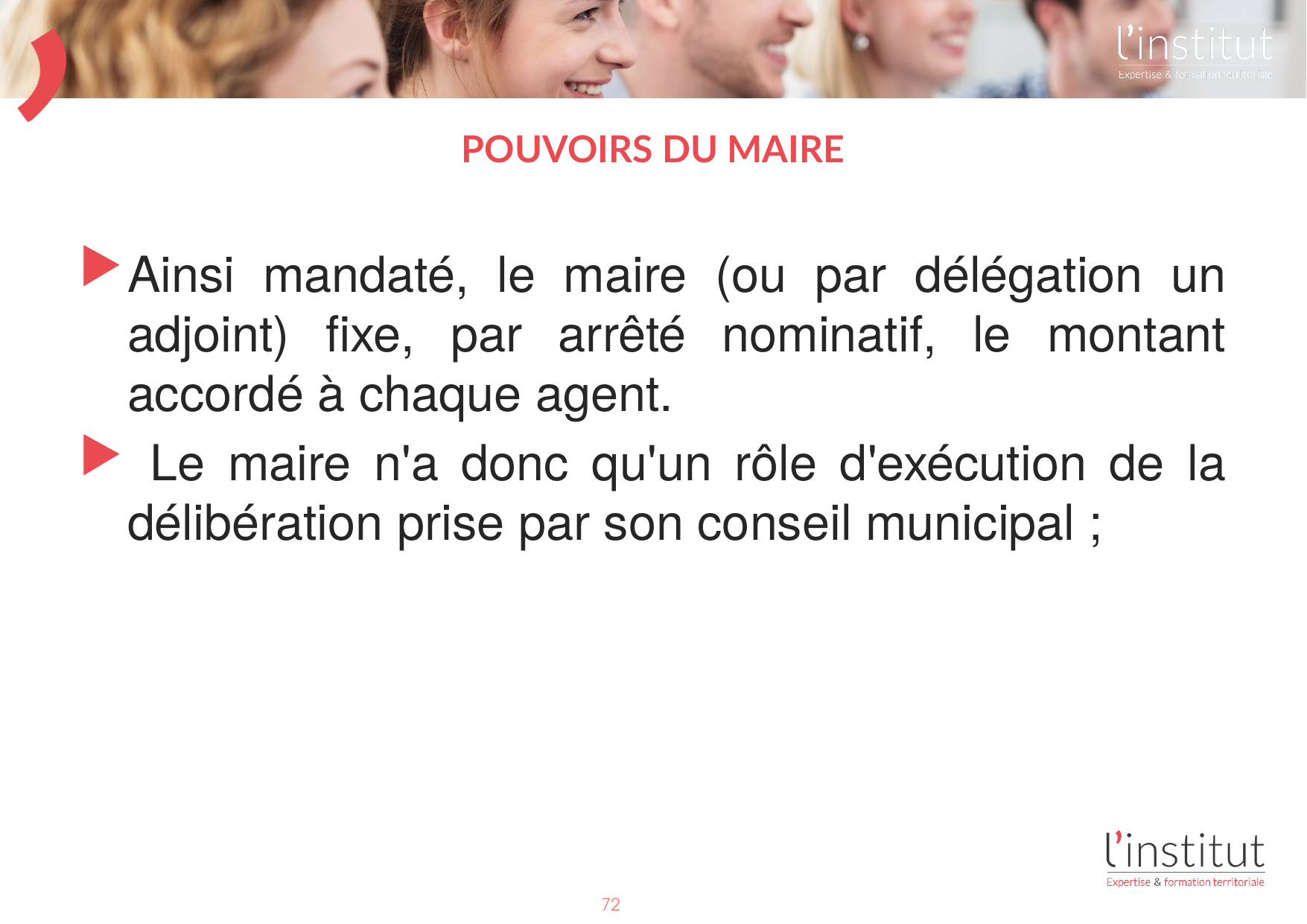

# Pouvoirs du maire
Ainsi mandaté, le maire (ou par délégation un adjoint) fixe, par arrêté nominatif, le montant accordé à chaque agent.
 Le maire n'a donc qu'un rôle d'exécution de la délibération prise par son conseil municipal ;